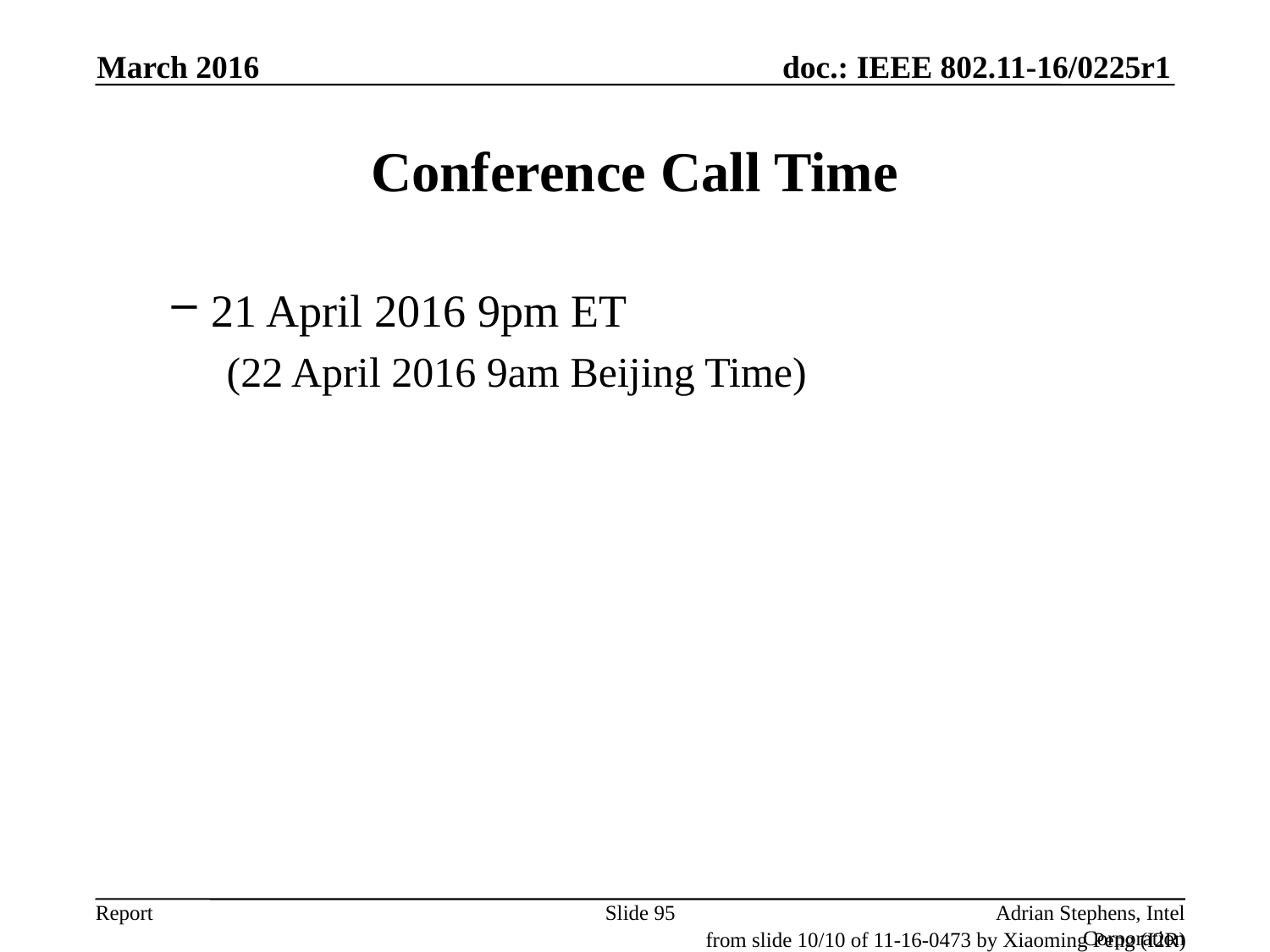

March 2016
# Conference Call Time
21 April 2016 9pm ET
   (22 April 2016 9am Beijing Time)

Slide 95
Adrian Stephens, Intel Corporation
from slide 10/10 of 11-16-0473 by Xiaoming Peng (I2R)